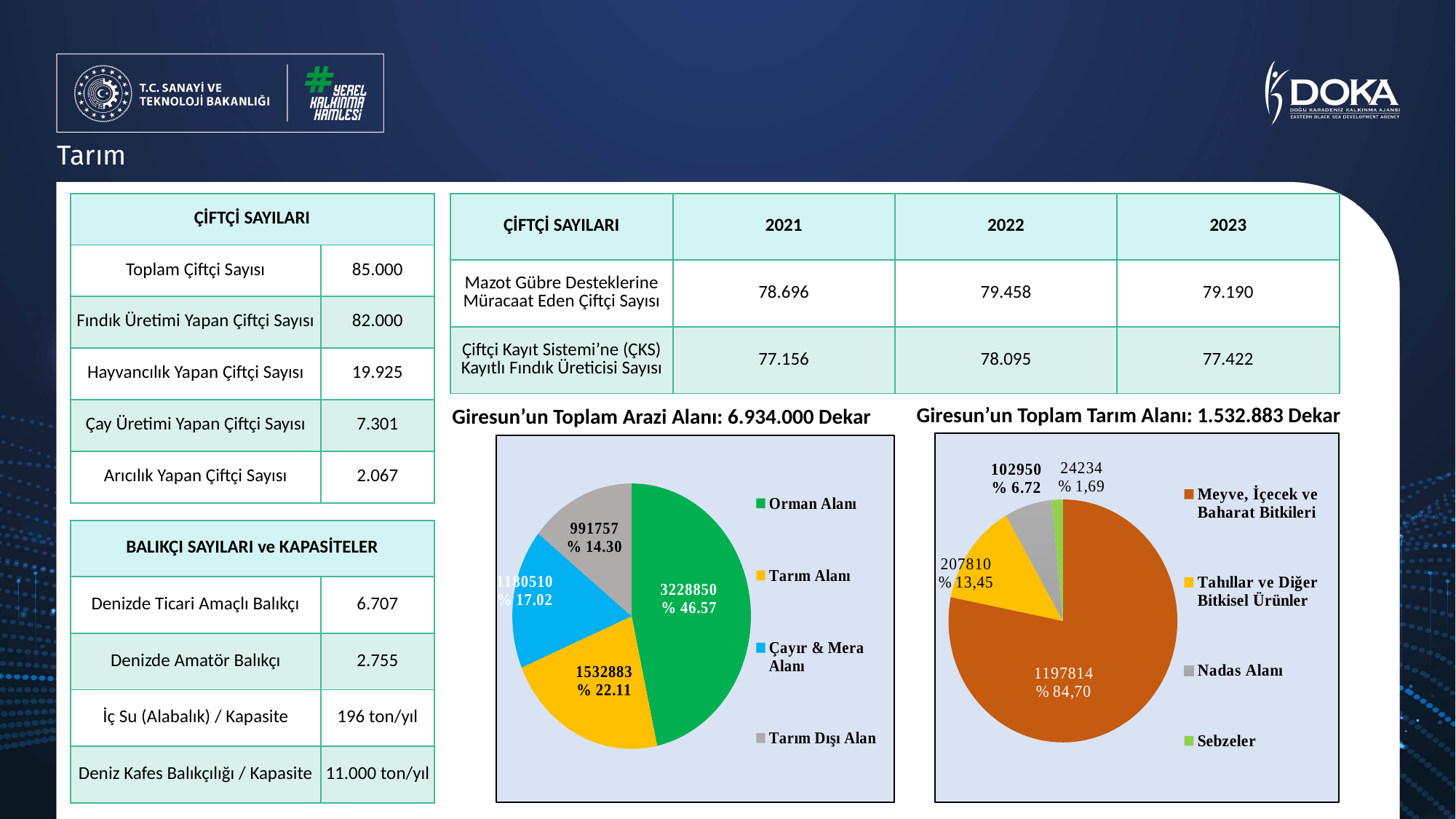

Tarım
| ÇİFTÇİ SAYILARI |  |
| --- | --- |
| Toplam Çiftçi Sayısı | 85.000 |
| Fındık Üretimi Yapan Çiftçi Sayısı | 82.000 |
| Hayvancılık Yapan Çiftçi Sayısı | 19.925 |
| Çay Üretimi Yapan Çiftçi Sayısı | 7.301 |
| Arıcılık Yapan Çiftçi Sayısı | 2.067 |
| ÇİFTÇİ SAYILARI | 2021 | 2022 | 2023 |
| --- | --- | --- | --- |
| Mazot Gübre Desteklerine Müracaat Eden Çiftçi Sayısı | 78.696 | 79.458 | 79.190 |
| Çiftçi Kayıt Sistemi’ne (ÇKS) Kayıtlı Fındık Üreticisi Sayısı | 77.156 | 78.095 | 77.422 |
Giresun’un Toplam Tarım Alanı: 1.532.883 Dekar
Giresun’un Toplam Arazi Alanı: 6.934.000 Dekar

### Chart

| Category | Tarım Alanı | Payı |
|---|---|---|
| Meyve, İçecek ve Baharat Bitkileri | 1197814.0 | 0.7814125409440903 |
| Tahıllar ve Diğer Bitkisel Ürünler | 207810.0 | 0.13556807662424333 |
| Nadas Alanı | 102950.0 | 0.06716102925011237 |
| Sebzeler | 24234.0 | 0.01580942576830717 |

### Chart

| Category | Sektörlere Göre Belge Adedi | Sütun1 |
|---|---|---|
| Orman Alanı | 3228850.0 | 0.4656547447360831 |
| Tarım Alanı | 1532883.0 | 0.2210676377271416 |
| Çayır & Mera Alanı | 1180510.0 | 0.17024949524084224 |
| Tarım Dışı Alan | 991757.0 | 0.1430281222959331 |
| BALIKÇI SAYILARI ve KAPASİTELER |  |
| --- | --- |
| Denizde Ticari Amaçlı Balıkçı | 6.707 |
| Denizde Amatör Balıkçı | 2.755 |
| İç Su (Alabalık) / Kapasite | 196 ton/yıl |
| Deniz Kafes Balıkçılığı / Kapasite | 11.000 ton/yıl |